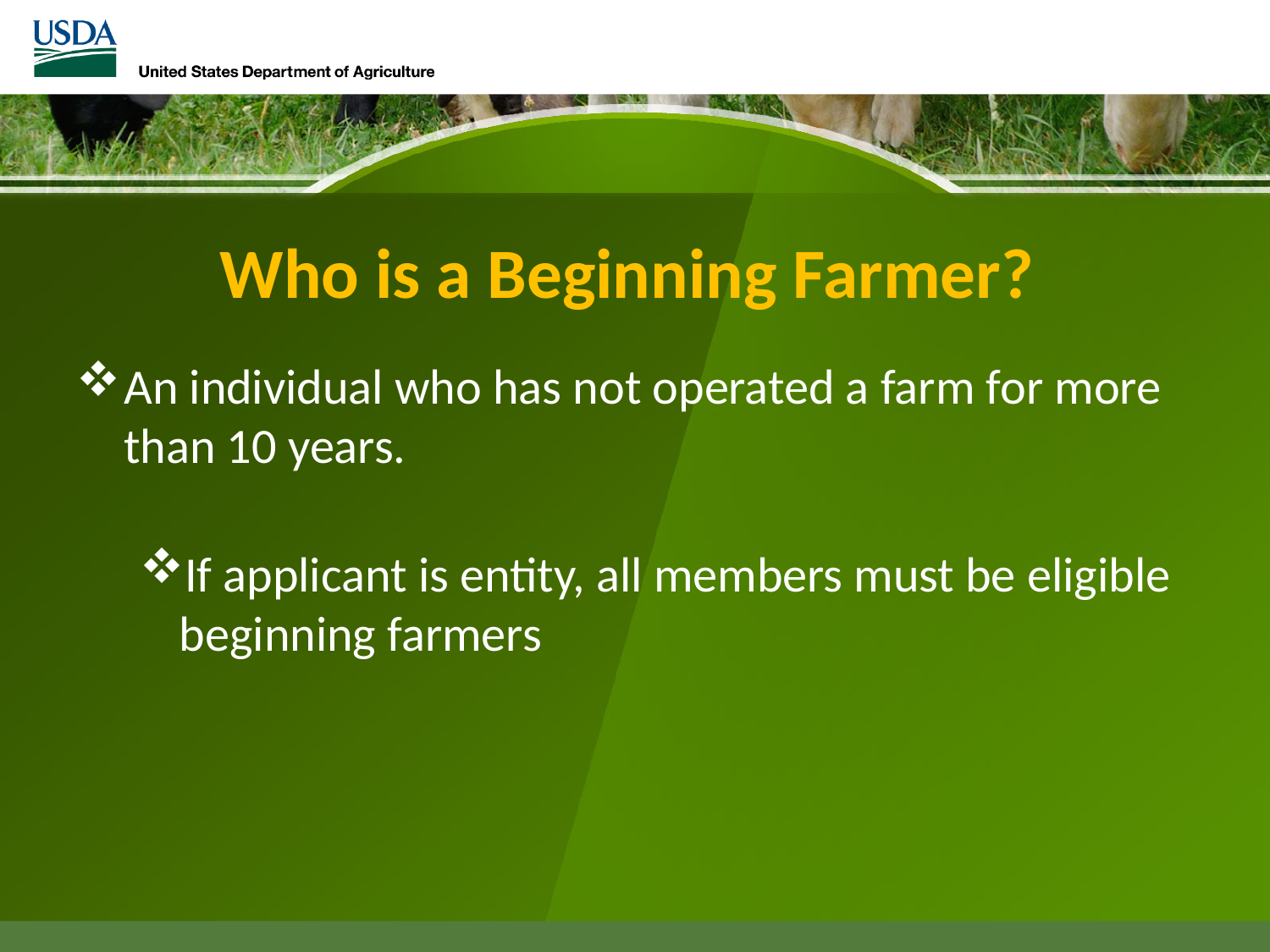

# Who is a Beginning Farmer?
An individual who has not operated a farm for more than 10 years.
If applicant is entity, all members must be eligible beginning farmers